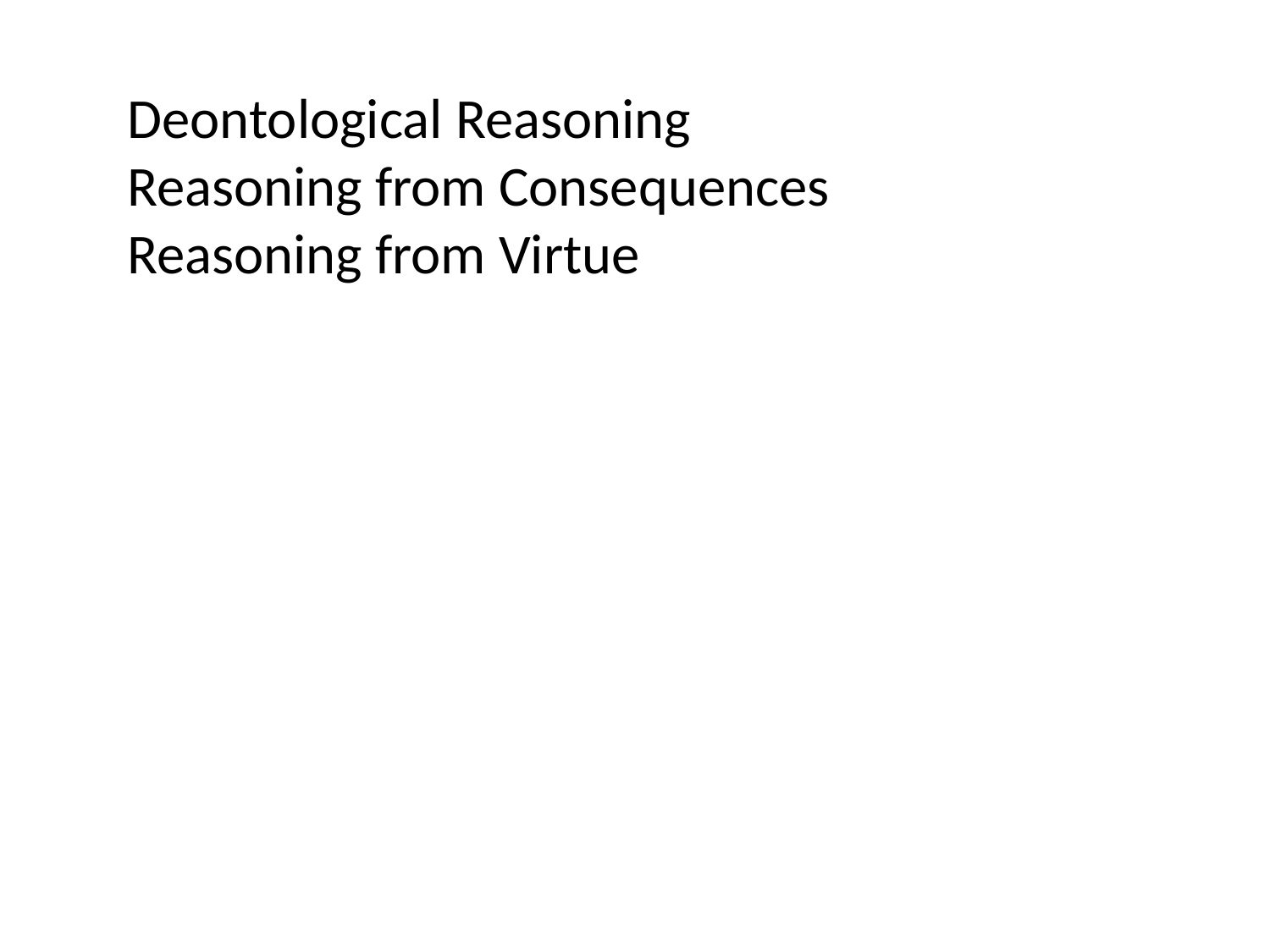

Deontological Reasoning
Reasoning from Consequences
Reasoning from Virtue